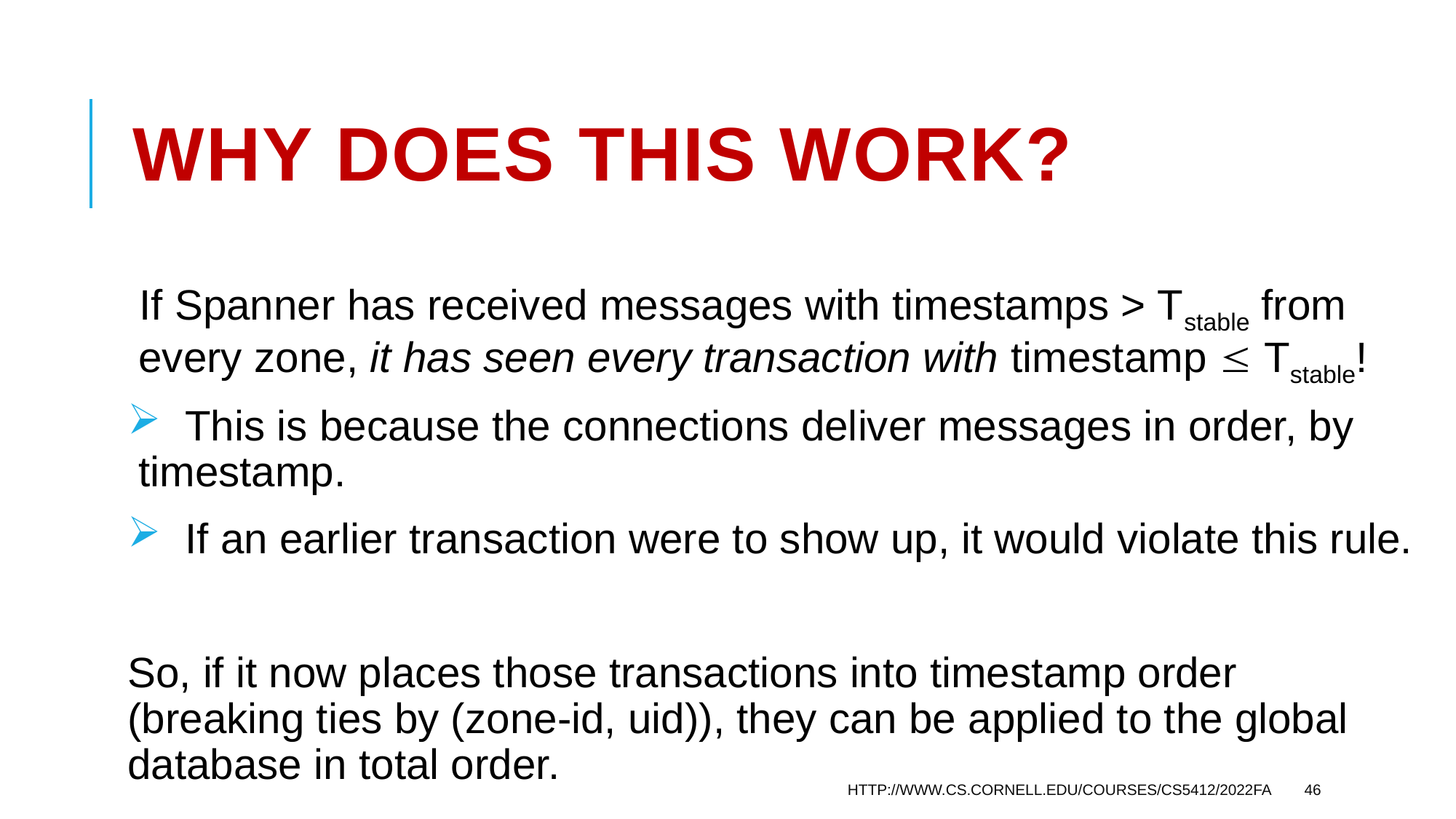

# Why does this work?
If Spanner has received messages with timestamps > Tstable from every zone, it has seen every transaction with timestamp ≤ Tstable!
  This is because the connections deliver messages in order, by timestamp.
  If an earlier transaction were to show up, it would violate this rule.

So, if it now places those transactions into timestamp order (breaking ties by (zone-id, uid)), they can be applied to the global database in total order.
http://www.cs.cornell.edu/courses/cs5412/2022fa
46